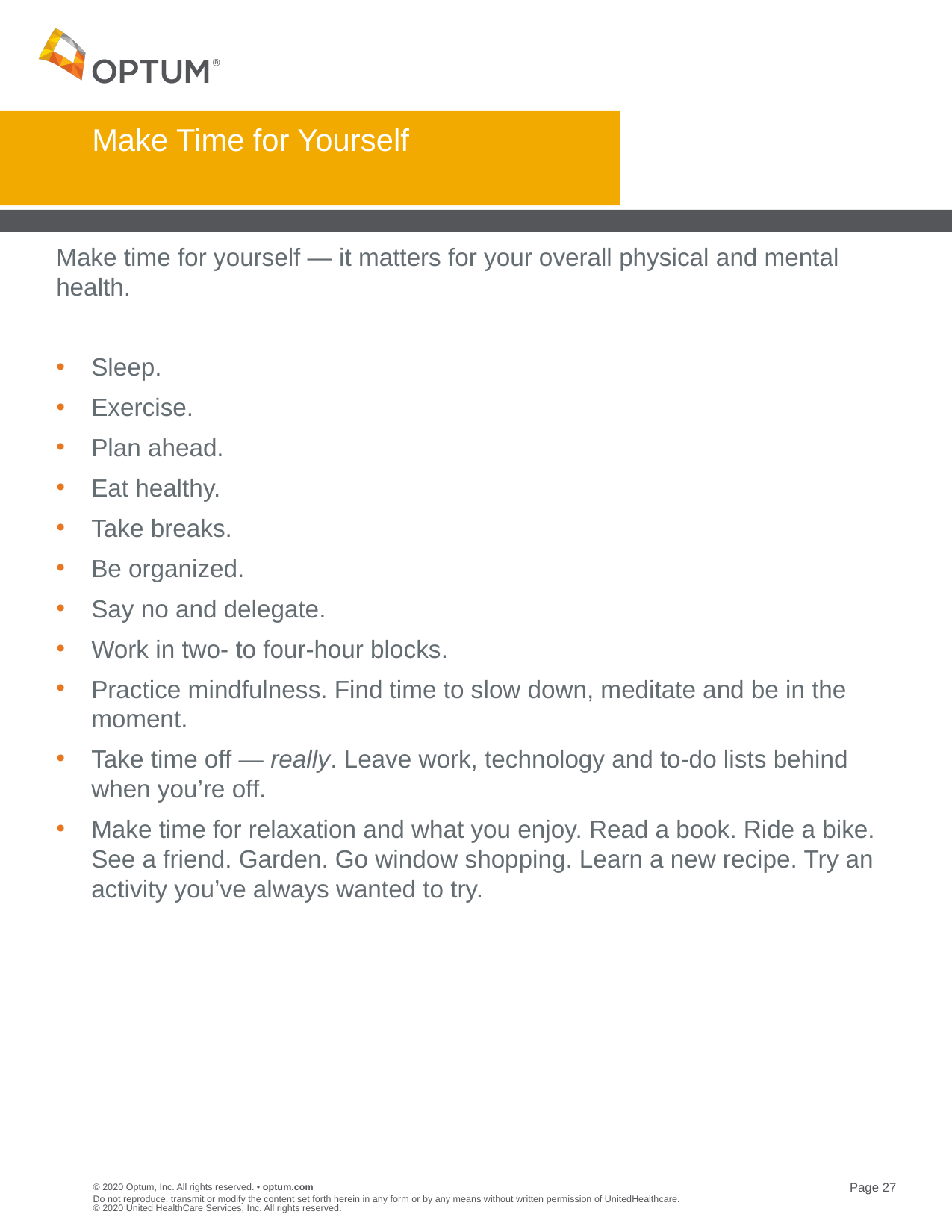

# Make Time for Yourself
Make time for yourself — it matters for your overall physical and mental health.

Sleep.
Exercise.
Plan ahead.
Eat healthy.
Take breaks.
Be organized.
Say no and delegate.
Work in two- to four-hour blocks.
Practice mindfulness. Find time to slow down, meditate and be in the moment.
Take time off — really. Leave work, technology and to-do lists behind when you’re off.
Make time for relaxation and what you enjoy. Read a book. Ride a bike. See a friend. Garden. Go window shopping. Learn a new recipe. Try an activity you’ve always wanted to try.
Do not reproduce, transmit or modify the content set forth herein in any form or by any means without written permission of UnitedHealthcare. © 2020 United HealthCare Services, Inc. All rights reserved.